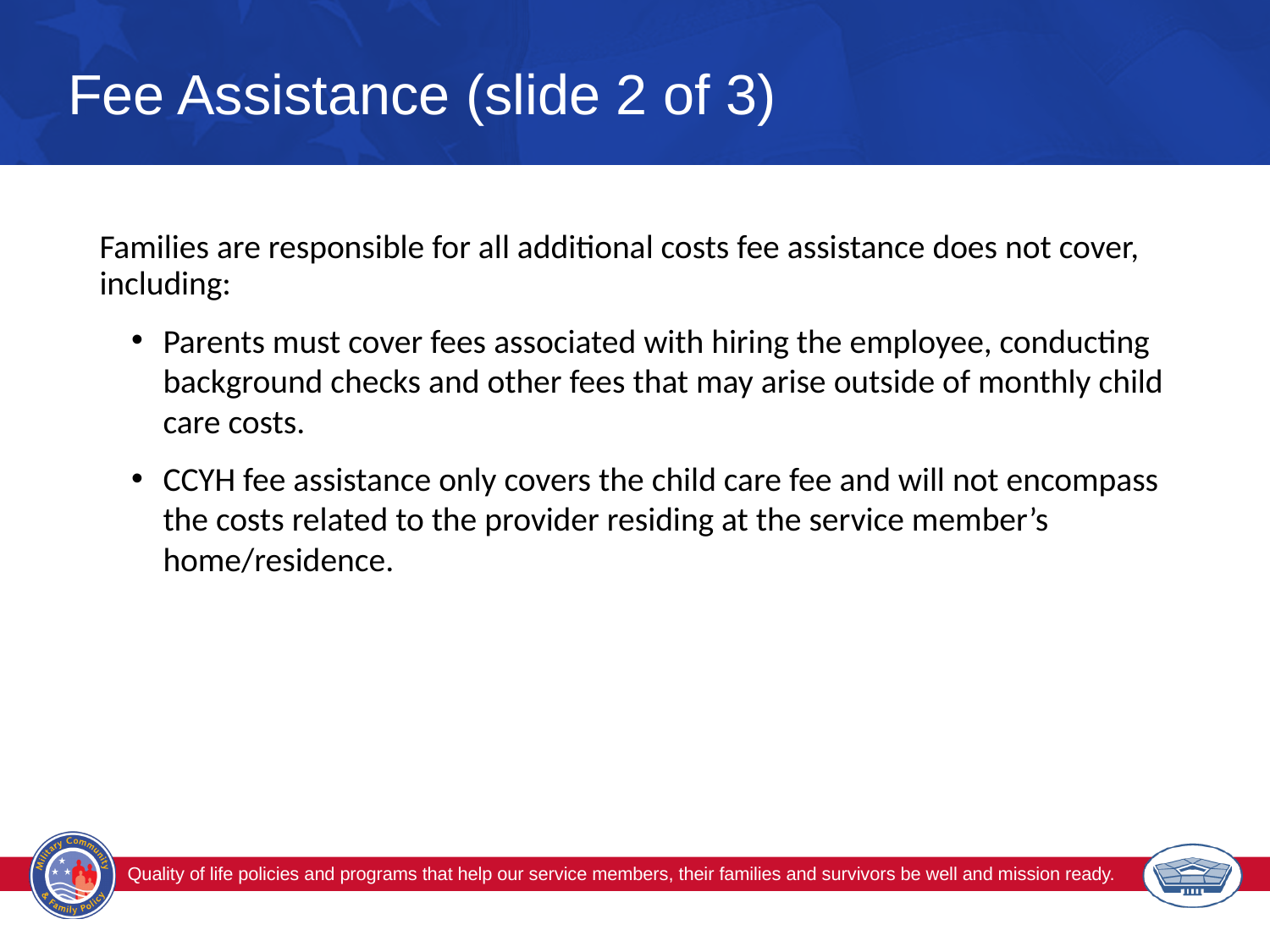

# Fee Assistance (slide 2 of 3)
Families are responsible for all additional costs fee assistance does not cover, including:
Parents must cover fees associated with hiring the employee, conducting background checks and other fees that may arise outside of monthly child care costs.
CCYH fee assistance only covers the child care fee and will not encompass the costs related to the provider residing at the service member’s home/residence.